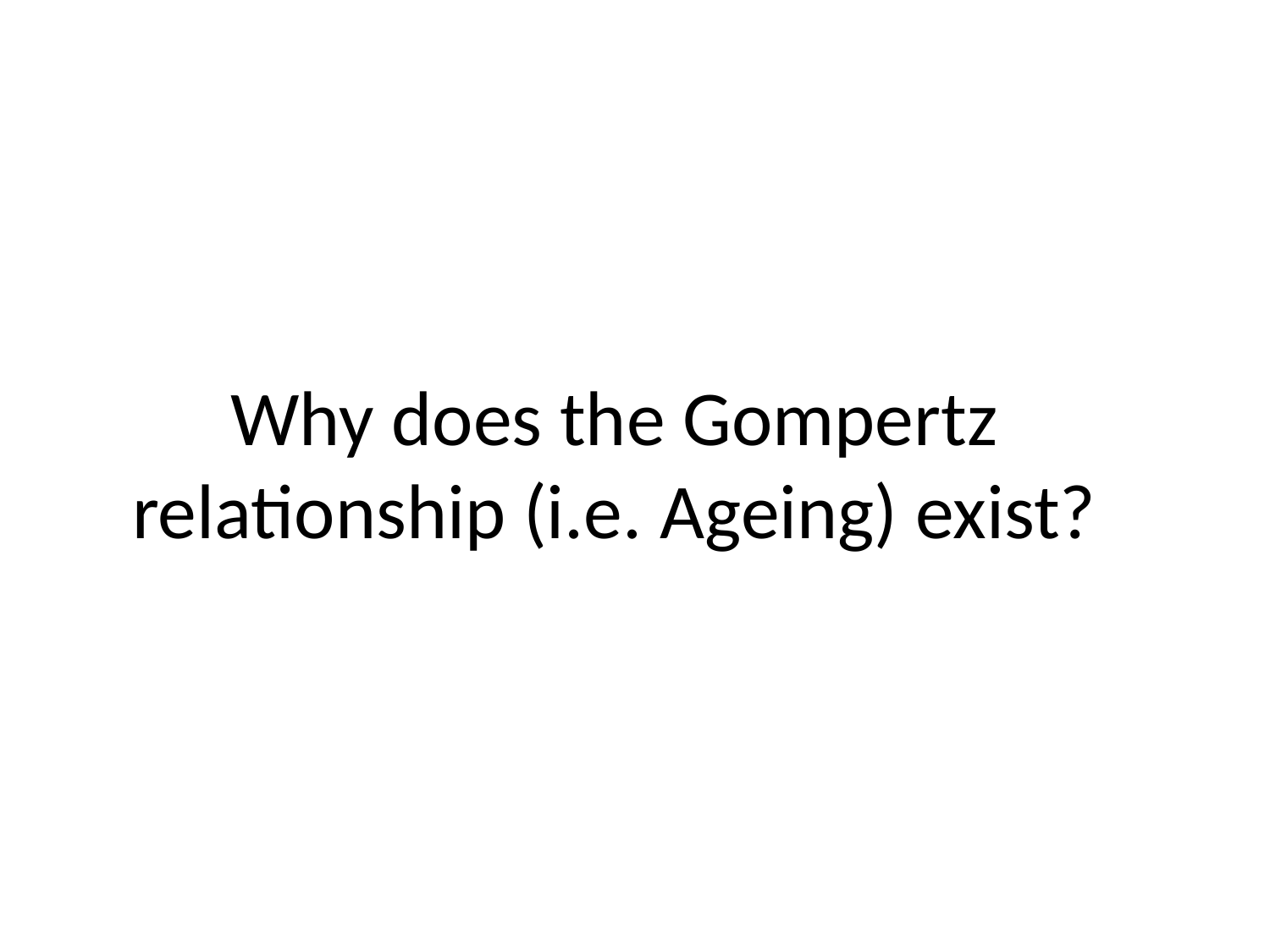

# Why does the Gompertz relationship (i.e. Ageing) exist?